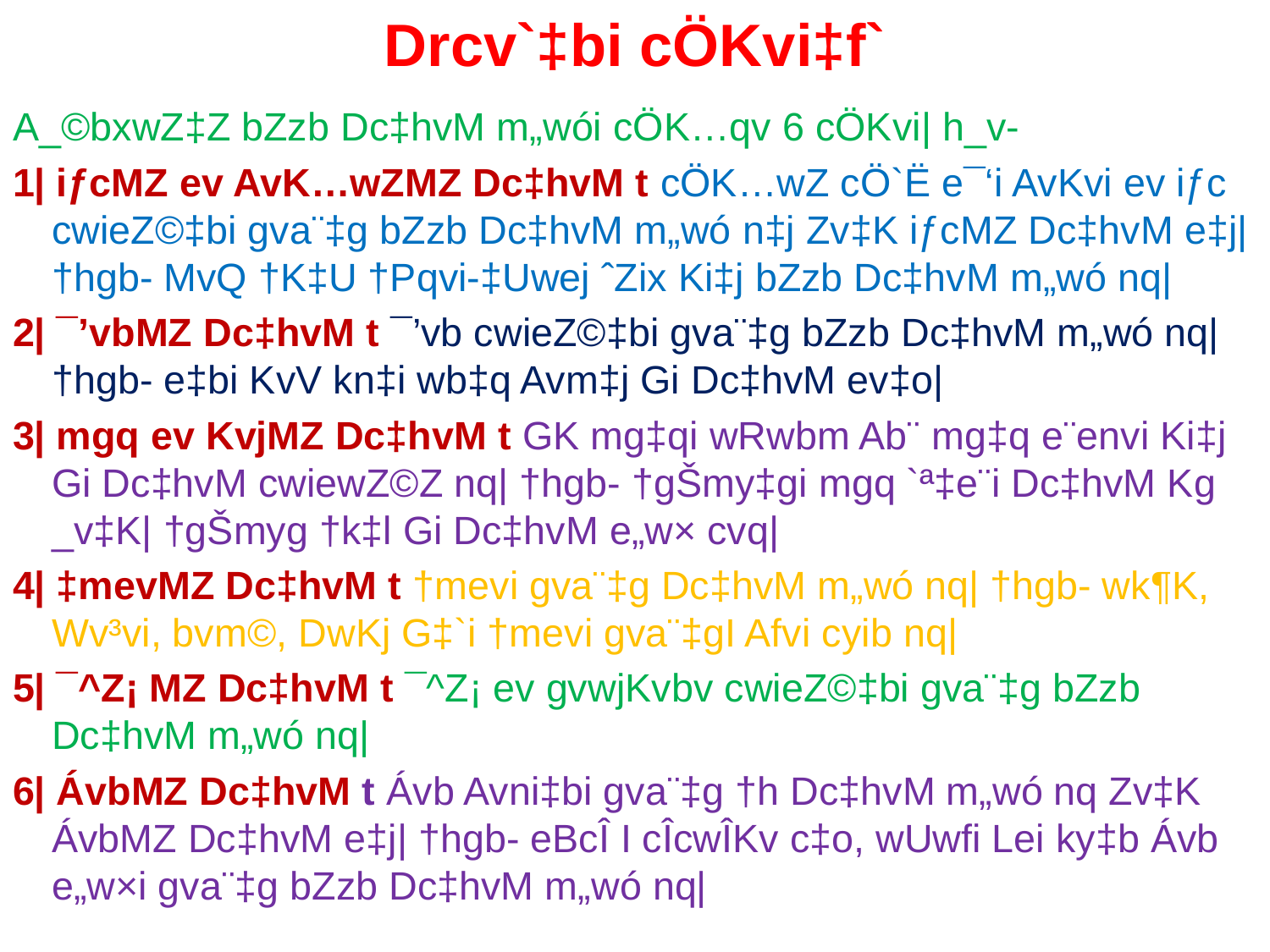

# Drcv`‡bi cÖKvi‡f`
A_©bxwZ‡Z bZzb Dc‡hvM m„wói cÖK…qv 6 cÖKvi| h_v-
1| iƒcMZ ev AvK…wZMZ Dc‡hvM t cÖK…wZ cÖ`Ë e¯‘i AvKvi ev iƒc cwieZ©‡bi gva¨‡g bZzb Dc‡hvM m„wó n‡j Zv‡K iƒcMZ Dc‡hvM e‡j| †hgb- MvQ †K‡U †Pqvi-‡Uwej ˆZix Ki‡j bZzb Dc‡hvM m„wó nq|
2| ¯’vbMZ Dc‡hvM t ¯’vb cwieZ©‡bi gva¨‡g bZzb Dc‡hvM m„wó nq| †hgb- e‡bi KvV kn‡i wb‡q Avm‡j Gi Dc‡hvM ev‡o|
3| mgq ev KvjMZ Dc‡hvM t GK mg‡qi wRwbm Ab¨ mg‡q e¨envi Ki‡j Gi Dc‡hvM cwiewZ©Z nq| †hgb- †gŠmy‡gi mgq `ª‡e¨i Dc‡hvM Kg _v‡K| †gŠmyg †k‡l Gi Dc‡hvM e„w× cvq|
4| ‡mevMZ Dc‡hvM t †mevi gva¨‡g Dc‡hvM m„wó nq| †hgb- wk¶K, Wv³vi, bvm©, DwKj G‡`i †mevi gva¨‡gI Afvi cyib nq|
5| ¯^Z¡ MZ Dc‡hvM t ¯^Z¡ ev gvwjKvbv cwieZ©‡bi gva¨‡g bZzb Dc‡hvM m„wó nq|
6| ÁvbMZ Dc‡hvM t Ávb Avni‡bi gva¨‡g †h Dc‡hvM m„wó nq Zv‡K ÁvbMZ Dc‡hvM e‡j| †hgb- eBcÎ I cÎcwÎKv c‡o, wUwfi Lei ky‡b Ávb e„w×i gva¨‡g bZzb Dc‡hvM m„wó nq|